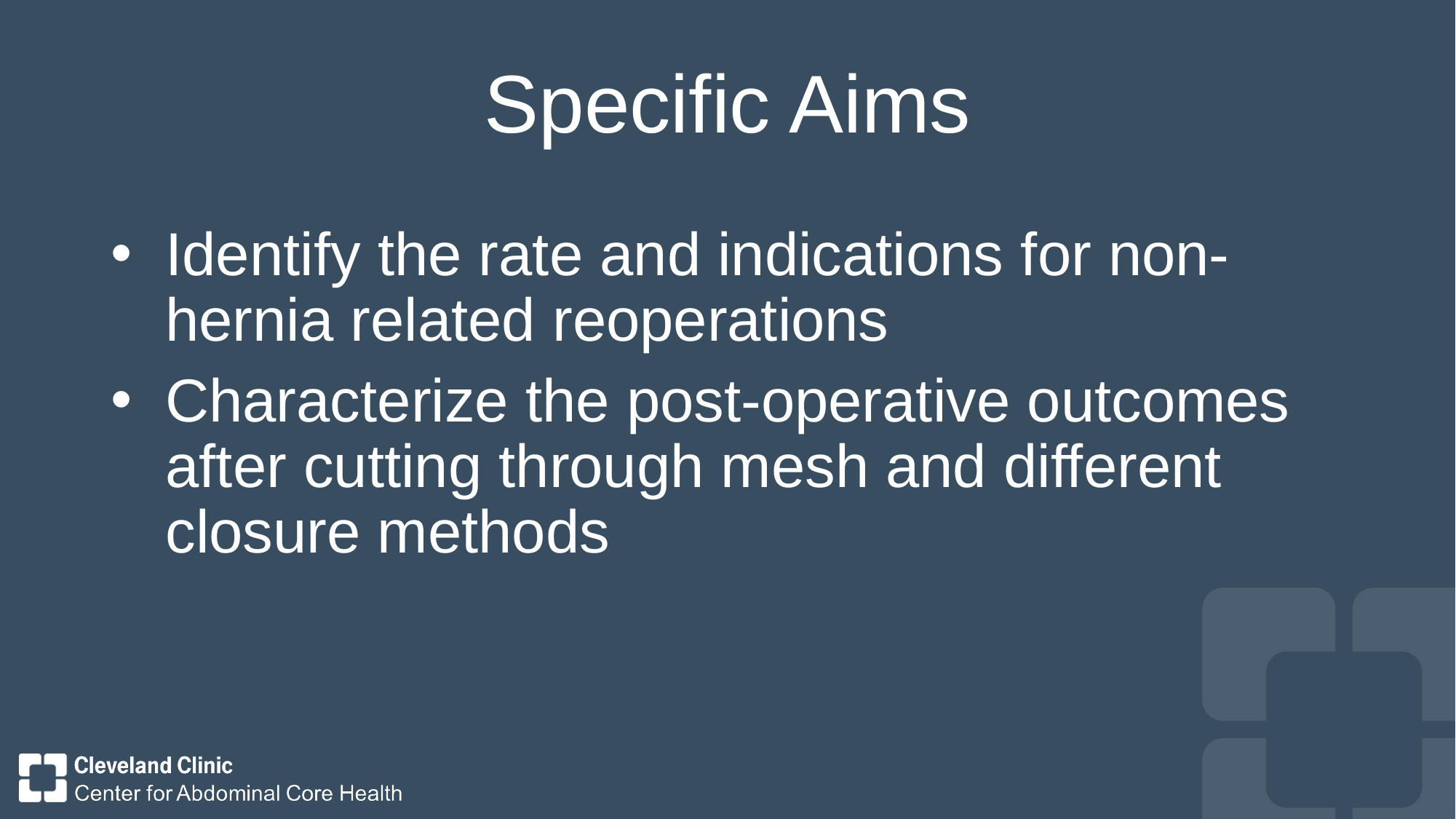

# Specific Aims
Identify the rate and indications for non-hernia related reoperations
Characterize the post-operative outcomes after cutting through mesh and different closure methods